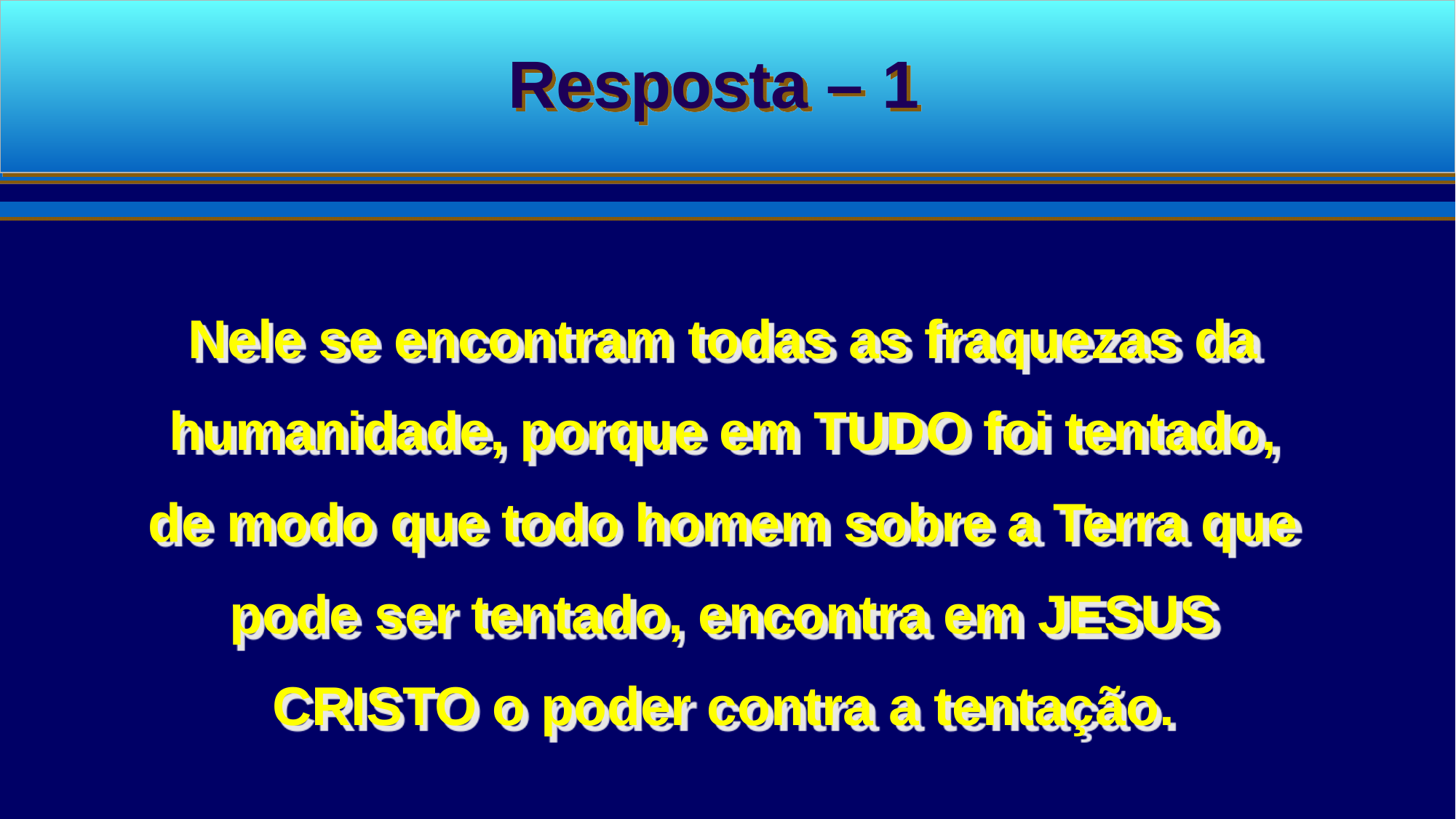

Resposta – 1

Nele se encontram todas as fraquezas da humanidade, porque em TUDO foi tentado, de modo que todo homem sobre a Terra que pode ser tentado, encontra em JESUS CRISTO o poder contra a tentação.